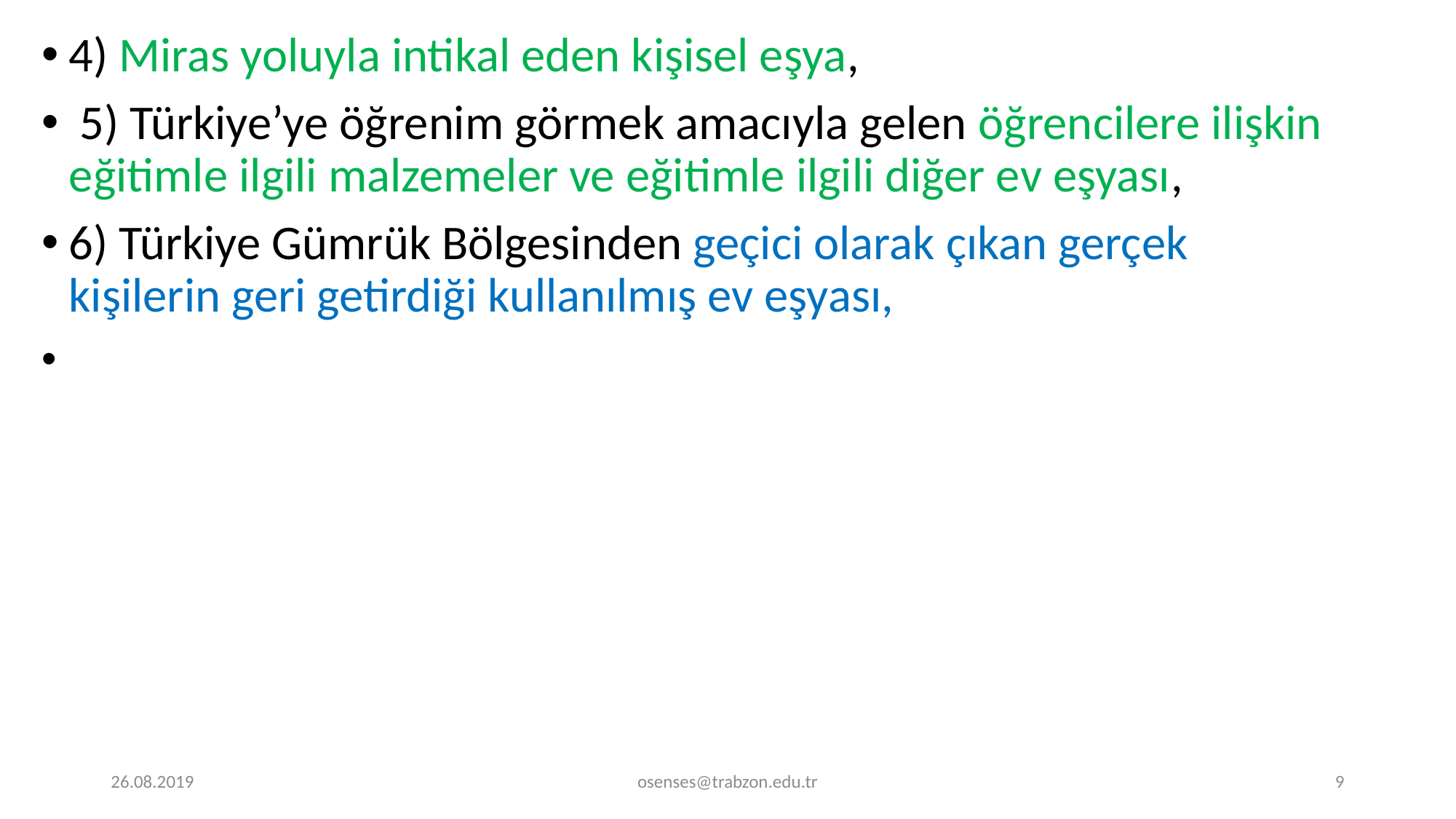

4) Miras yoluyla intikal eden kişisel eşya,
 5) Türkiye’ye öğrenim görmek amacıyla gelen öğrencilere ilişkin eğitimle ilgili malzemeler ve eğitimle ilgili diğer ev eşyası,
6) Türkiye Gümrük Bölgesinden geçici olarak çıkan gerçek kişilerin geri getirdiği kullanılmış ev eşyası,

26.08.2019
osenses@trabzon.edu.tr
9